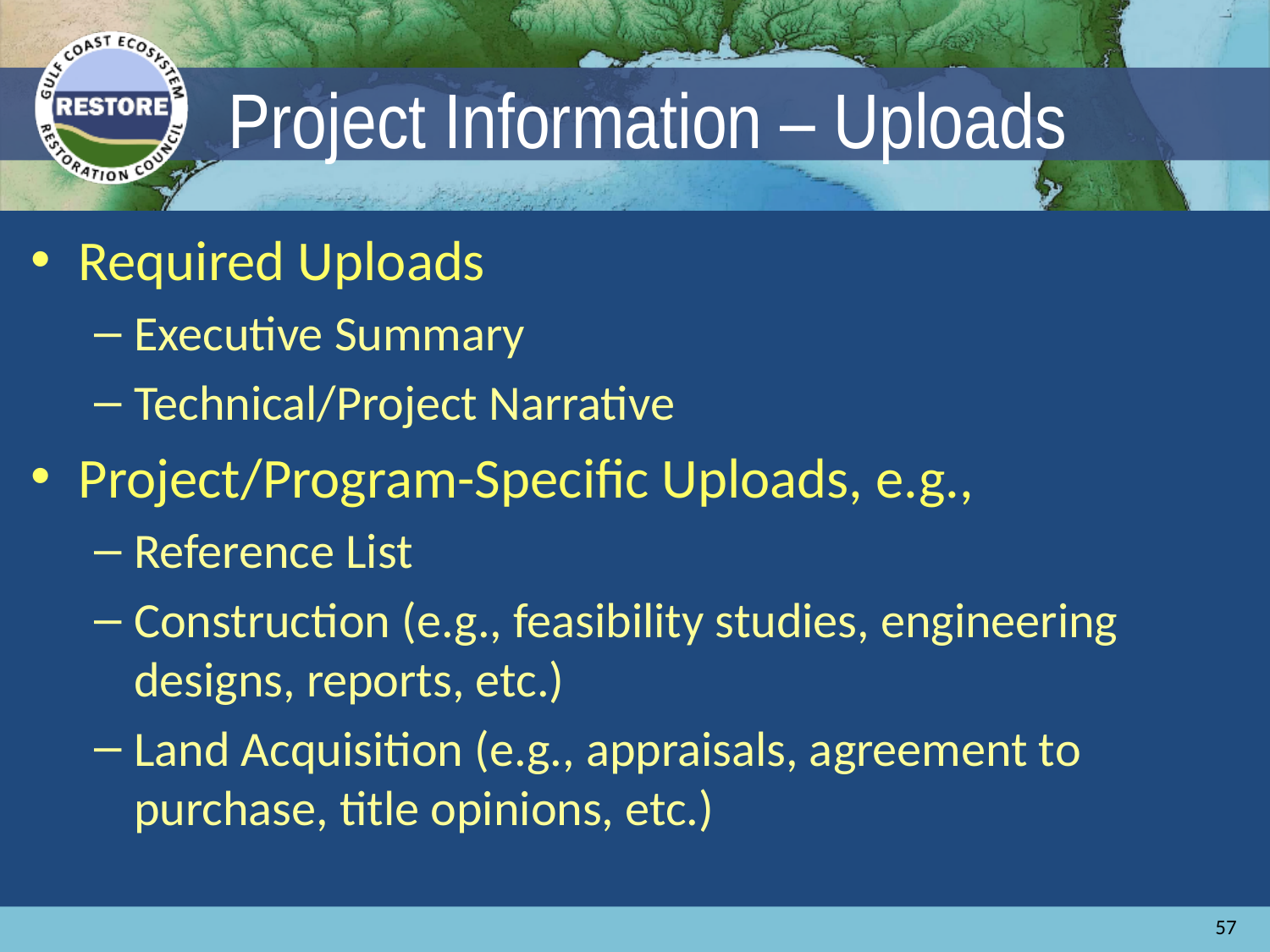

# Project Information – Uploads
Required Uploads
Executive Summary
Technical/Project Narrative
Project/Program-Specific Uploads, e.g.,
Reference List
Construction (e.g., feasibility studies, engineering designs, reports, etc.)
Land Acquisition (e.g., appraisals, agreement to purchase, title opinions, etc.)
57